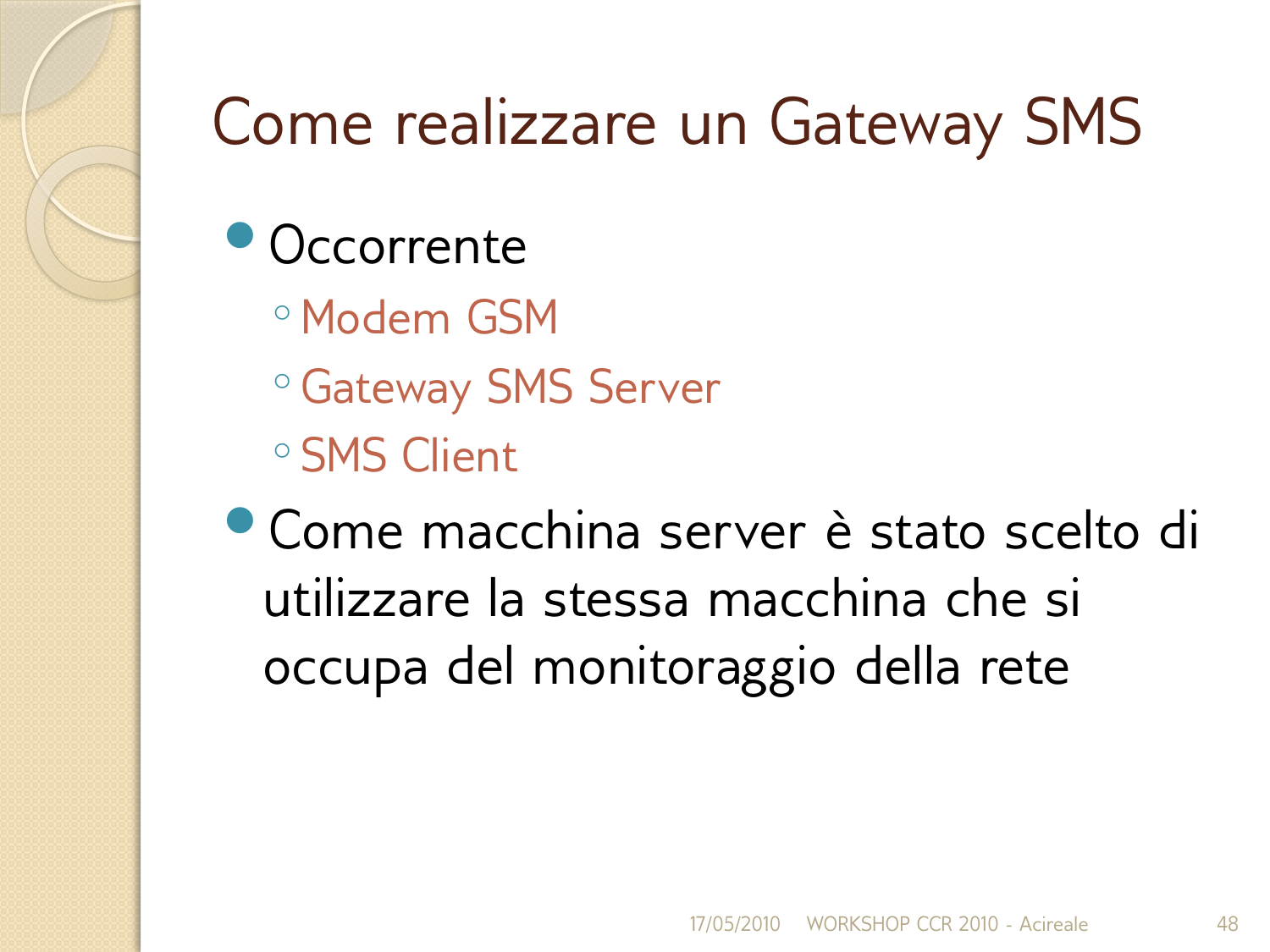

# Come realizzare un Gateway SMS
Occorrente
Modem GSM
Gateway SMS Server
SMS Client
Come macchina server è stato scelto di utilizzare la stessa macchina che si occupa del monitoraggio della rete
17/05/2010
WORKSHOP CCR 2010 - Acireale
48